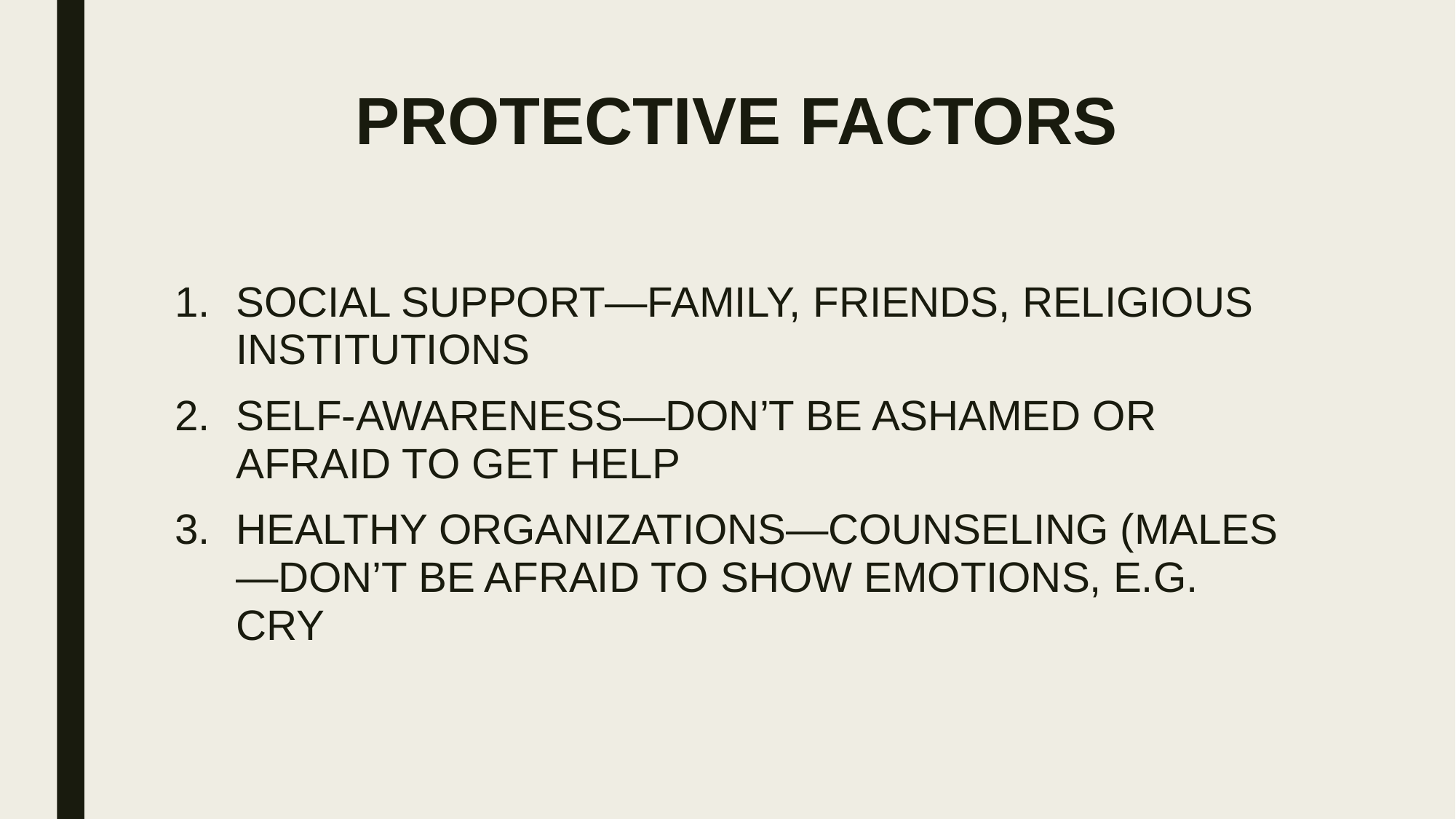

# PROTECTIVE FACTORS
SOCIAL SUPPORT—FAMILY, FRIENDS, RELIGIOUS INSTITUTIONS
SELF-AWARENESS—DON’T BE ASHAMED OR AFRAID TO GET HELP
HEALTHY ORGANIZATIONS—COUNSELING (MALES—DON’T BE AFRAID TO SHOW EMOTIONS, E.G. CRY